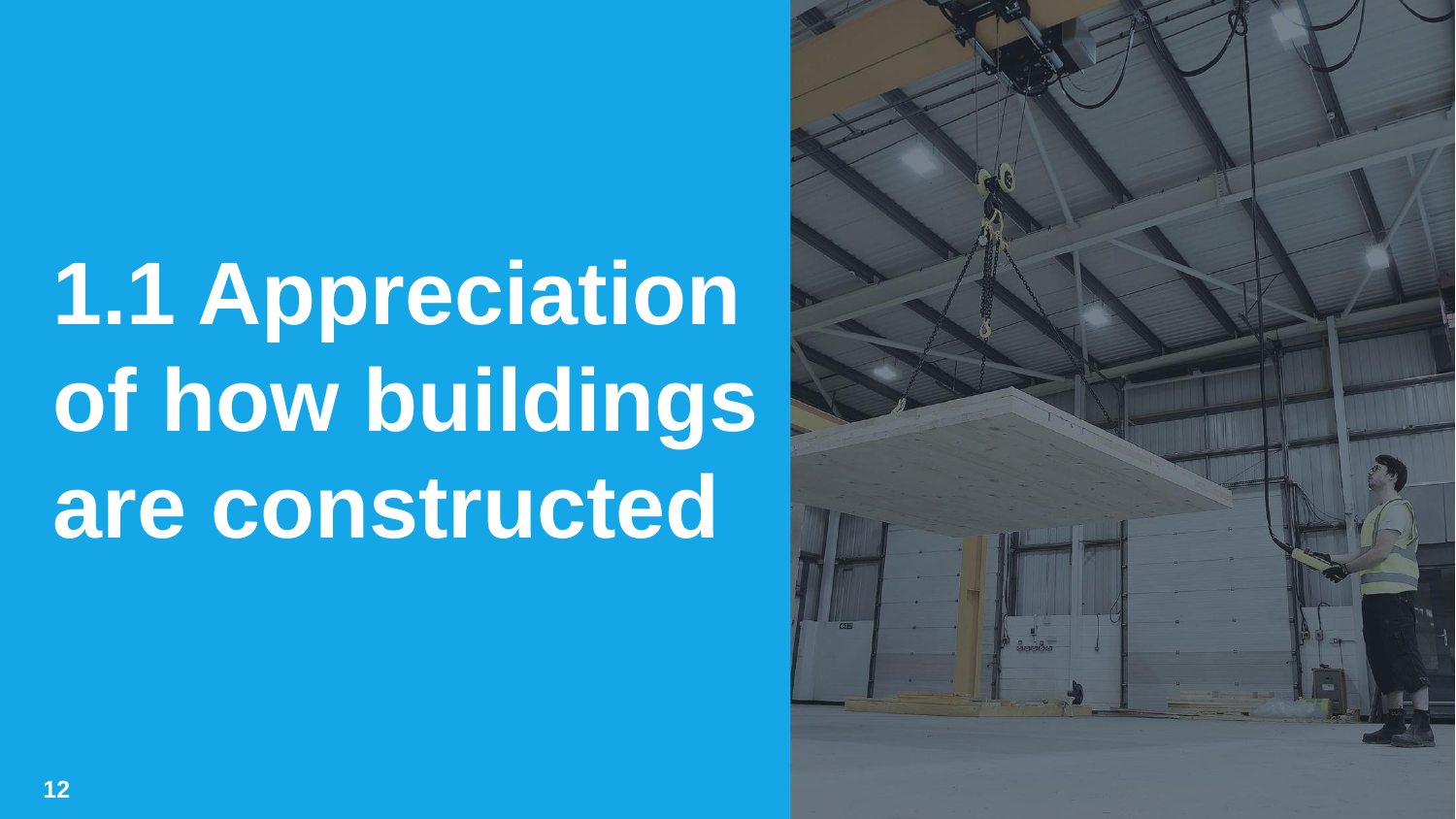

# 1.1 Appreciation of how buildings are constructed